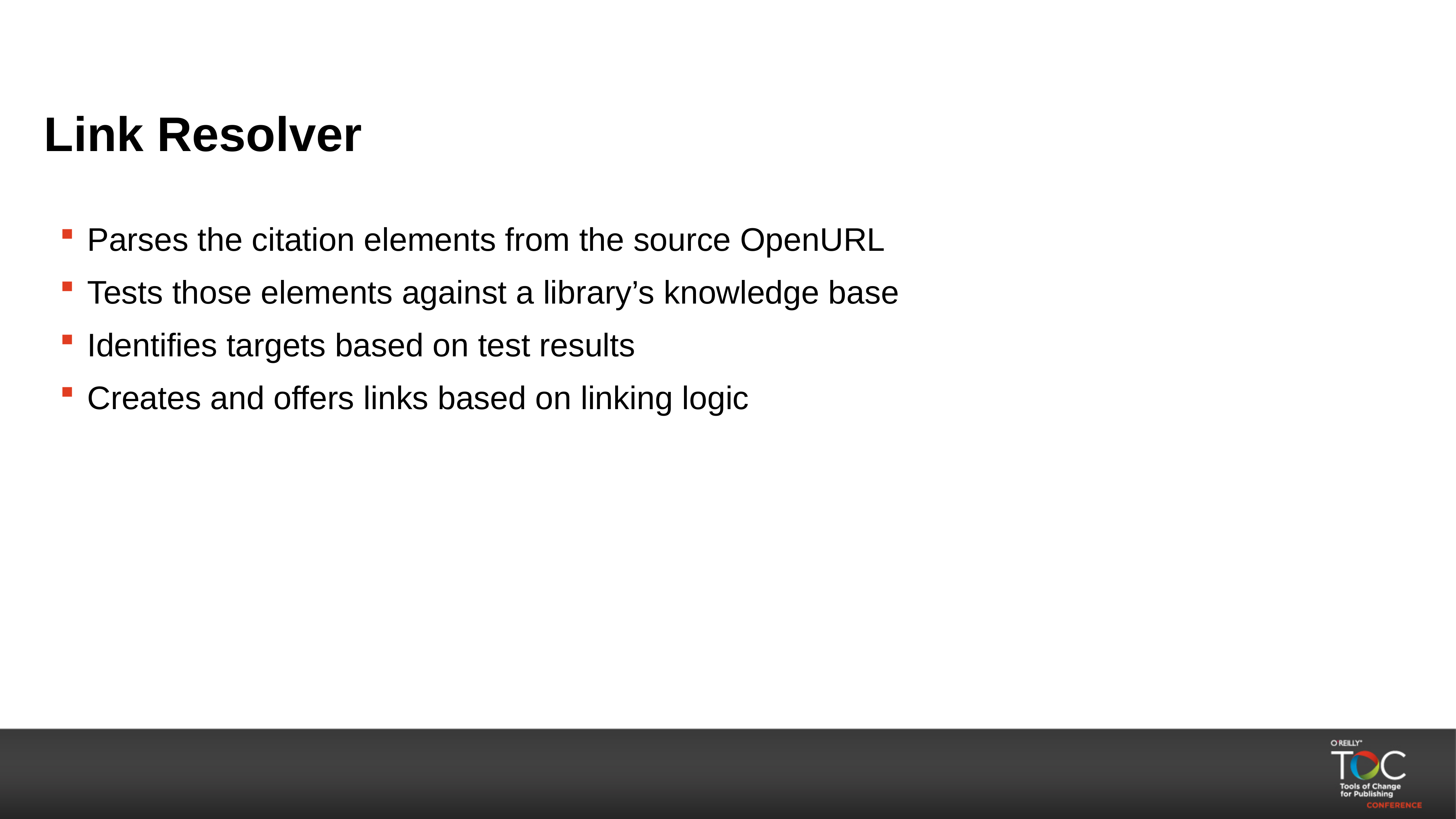

# Link Resolver
Parses the citation elements from the source OpenURL
Tests those elements against a library’s knowledge base
Identifies targets based on test results
Creates and offers links based on linking logic